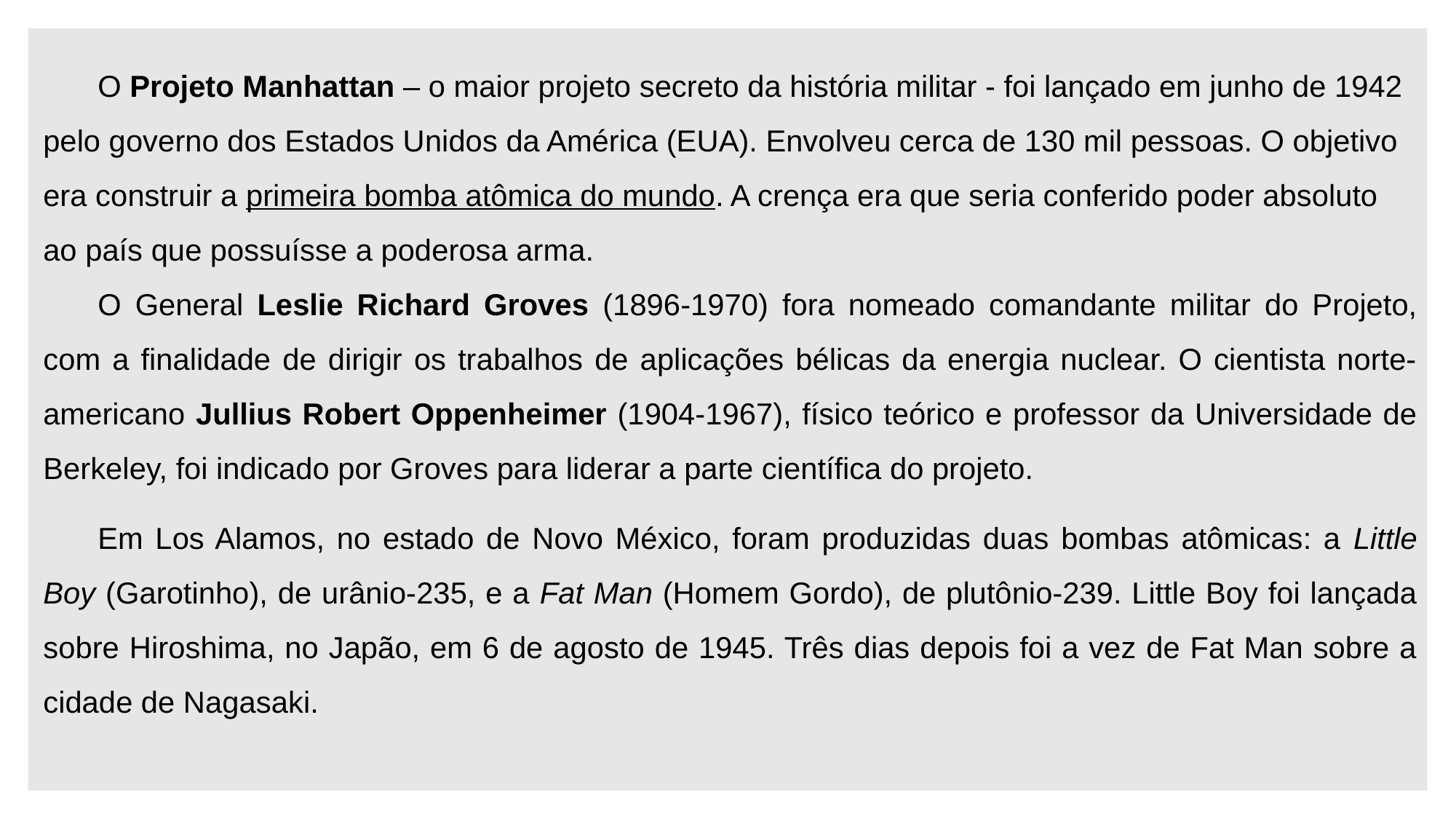

O Projeto Manhattan – o maior projeto secreto da história militar - foi lançado em junho de 1942 pelo governo dos Estados Unidos da América (EUA). Envolveu cerca de 130 mil pessoas. O objetivo era construir a primeira bomba atômica do mundo. A crença era que seria conferido poder absoluto ao país que possuísse a poderosa arma.
O General Leslie Richard Groves (1896-1970) fora nomeado comandante militar do Projeto, com a finalidade de dirigir os trabalhos de aplicações bélicas da energia nuclear. O cientista norte-americano Jullius Robert Oppenheimer (1904-1967), físico teórico e professor da Universidade de Berkeley, foi indicado por Groves para liderar a parte científica do projeto.
Em Los Alamos, no estado de Novo México, foram produzidas duas bombas atômicas: a Little Boy (Garotinho), de urânio-235, e a Fat Man (Homem Gordo), de plutônio-239. Little Boy foi lançada sobre Hiroshima, no Japão, em 6 de agosto de 1945. Três dias depois foi a vez de Fat Man sobre a cidade de Nagasaki.